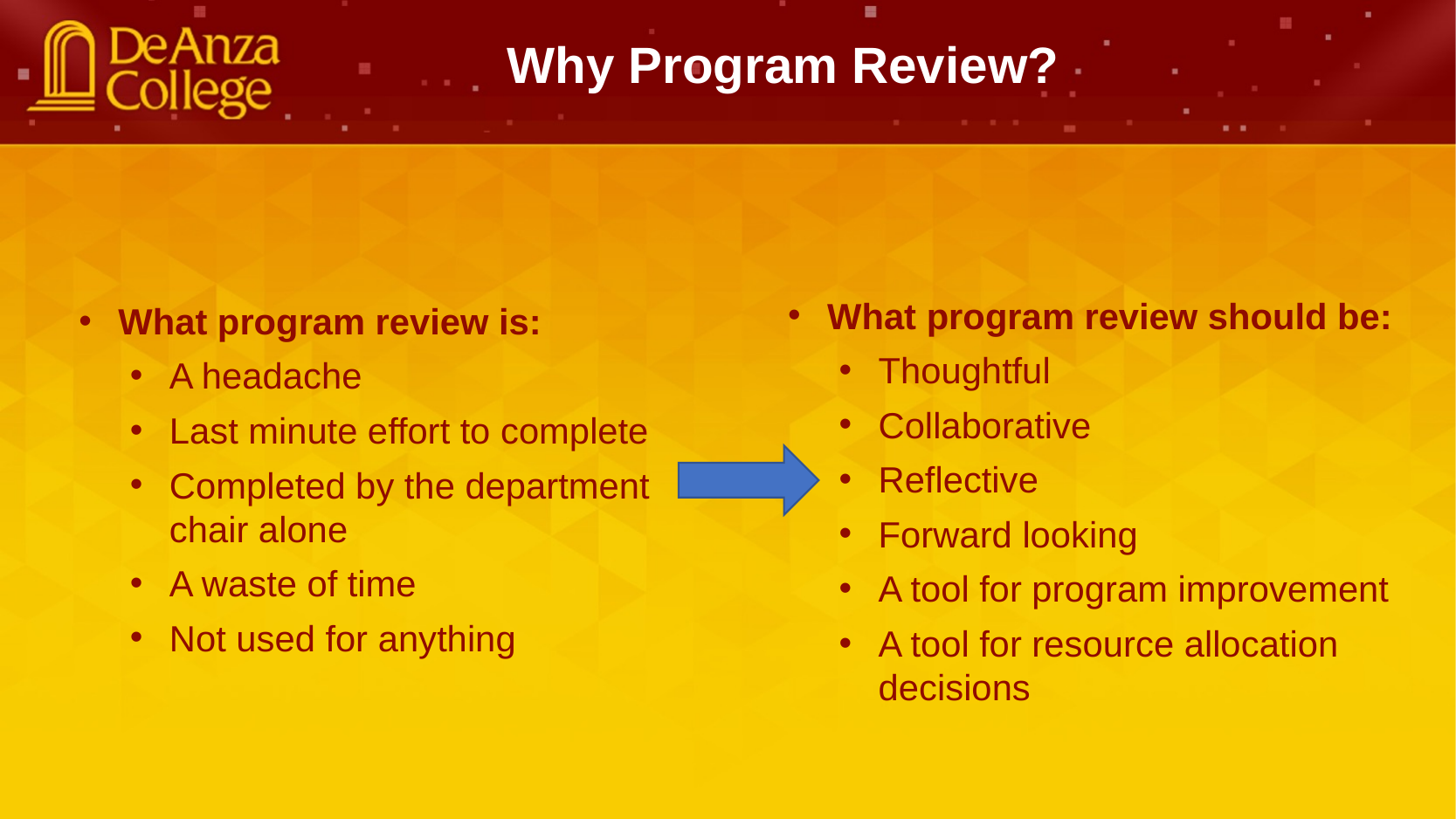

Why Program Review?

What program review should be:
Thoughtful
Collaborative
Reflective
Forward looking
A tool for program improvement
A tool for resource allocation decisions

What program review is:
A headache
Last minute effort to complete
Completed by the department chair alone
A waste of time
Not used for anything